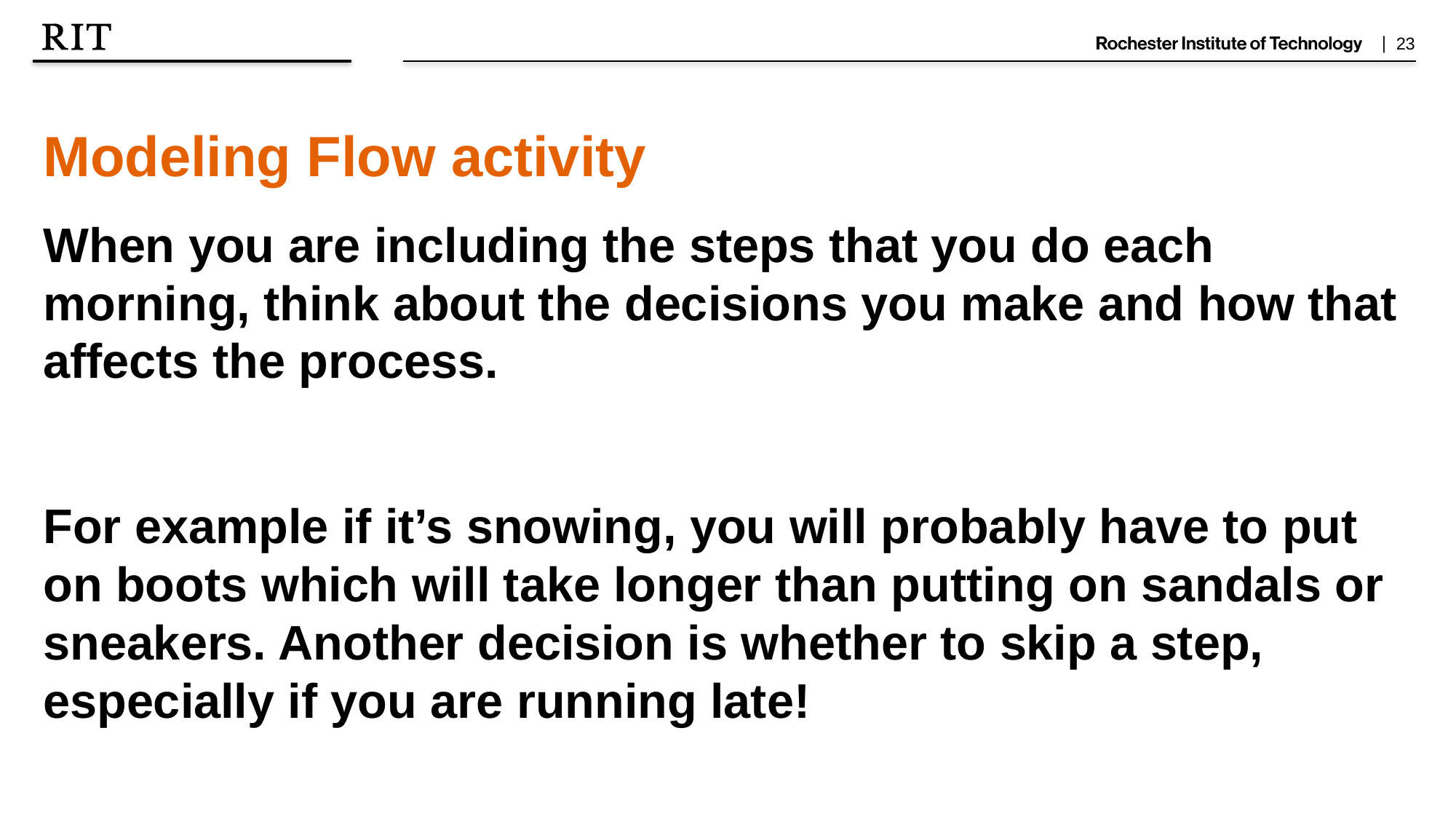

Modeling Flow activity
When you are including the steps that you do each morning, think about the decisions you make and how that affects the process.

For example if it’s snowing, you will probably have to put on boots which will take longer than putting on sandals or sneakers. Another decision is whether to skip a step, especially if you are running late!